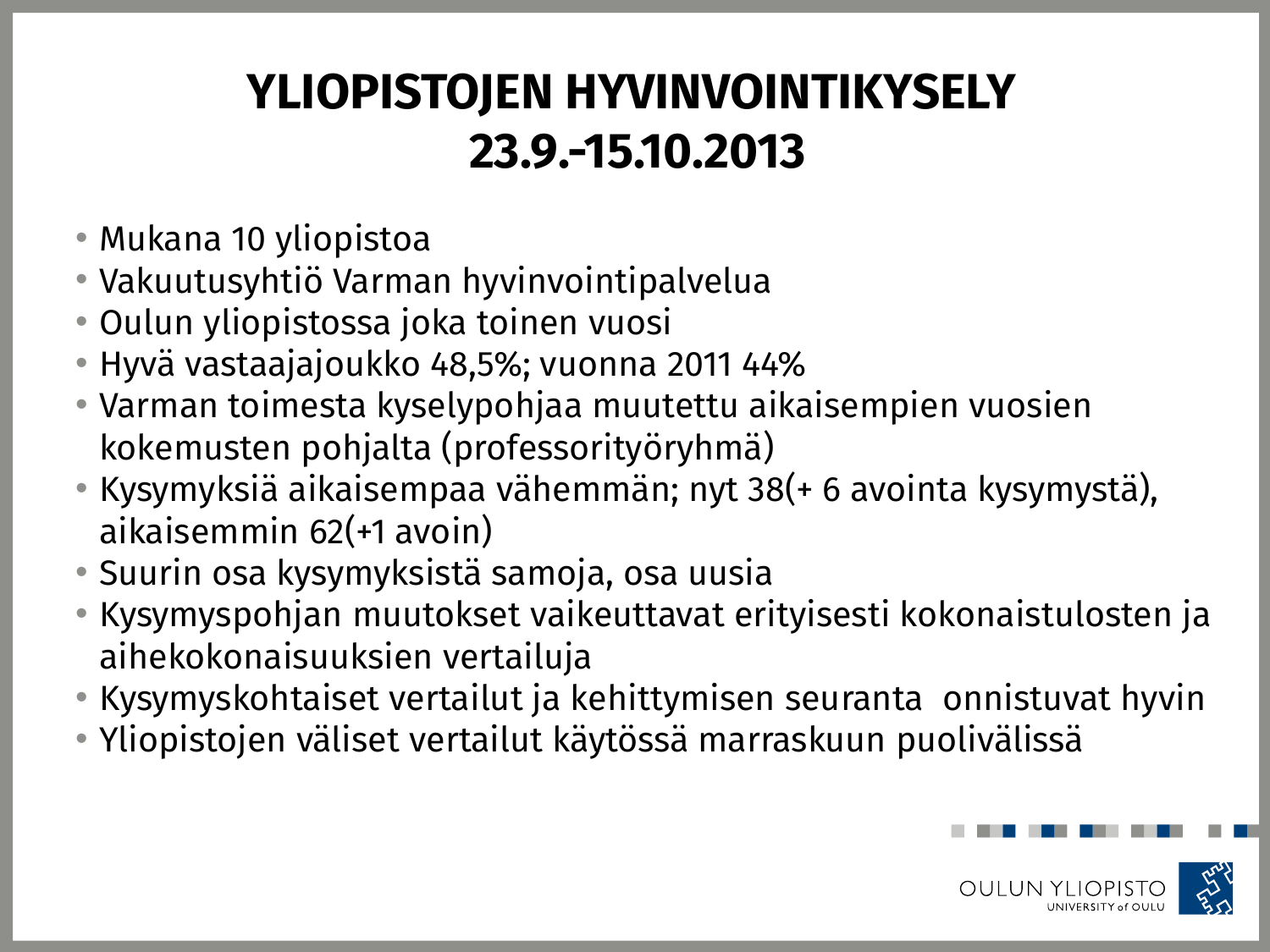

# Yliopistojen hyvinvointikysely 23.9.-15.10.2013
Mukana 10 yliopistoa
Vakuutusyhtiö Varman hyvinvointipalvelua
Oulun yliopistossa joka toinen vuosi
Hyvä vastaajajoukko 48,5%; vuonna 2011 44%
Varman toimesta kyselypohjaa muutettu aikaisempien vuosien kokemusten pohjalta (professorityöryhmä)
Kysymyksiä aikaisempaa vähemmän; nyt 38(+ 6 avointa kysymystä), aikaisemmin 62(+1 avoin)
Suurin osa kysymyksistä samoja, osa uusia
Kysymyspohjan muutokset vaikeuttavat erityisesti kokonaistulosten ja aihekokonaisuuksien vertailuja
Kysymyskohtaiset vertailut ja kehittymisen seuranta  onnistuvat hyvin
Yliopistojen väliset vertailut käytössä marraskuun puolivälissä